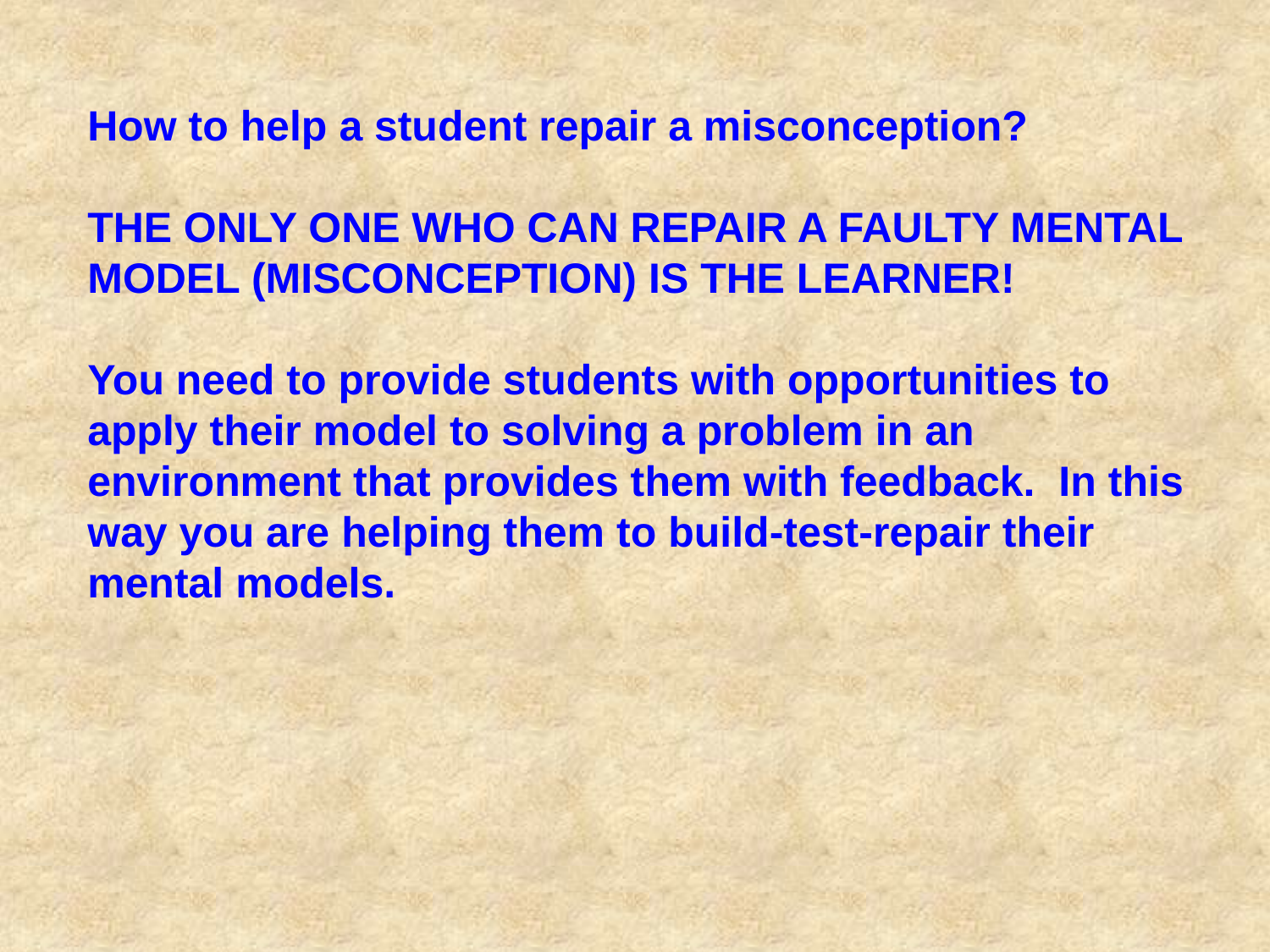

How to help a student repair a misconception?

THE ONLY ONE WHO CAN REPAIR A FAULTY MENTAL MODEL (MISCONCEPTION) IS THE LEARNER!

You need to provide students with opportunities to apply their model to solving a problem in an environment that provides them with feedback.  In this way you are helping them to build-test-repair their mental models.